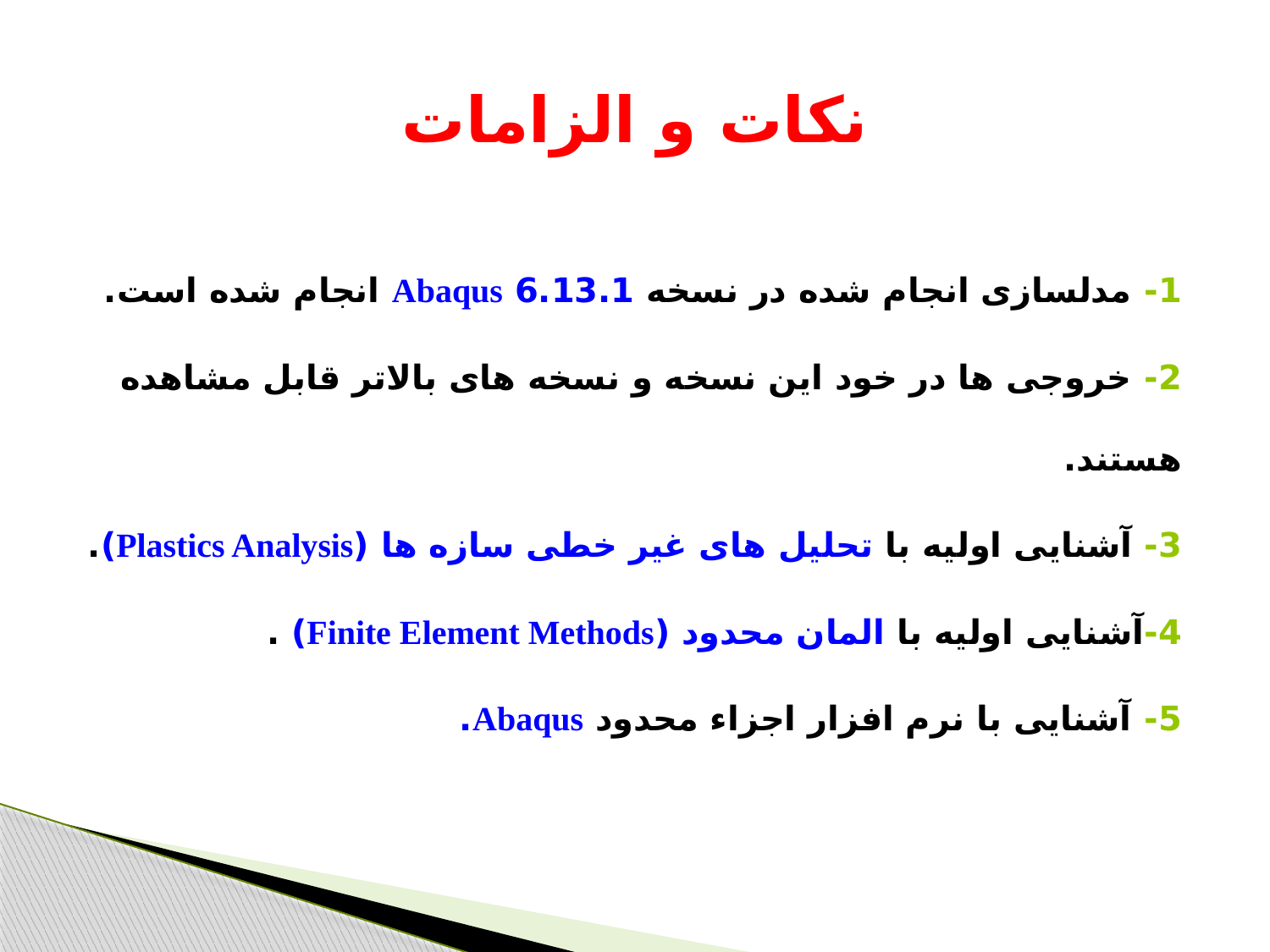

# نکات و الزامات
1- مدلسازی انجام شده در نسخه 6.13.1 Abaqus انجام شده است.
2- خروجی ها در خود این نسخه و نسخه های بالاتر قابل مشاهده هستند.
3- آشنایی اولیه با تحلیل های غیر خطی سازه ها (Plastics Analysis).
4-آشنایی اولیه با المان محدود (Finite Element Methods) .
5- آشنایی با نرم افزار اجزاء محدود Abaqus.